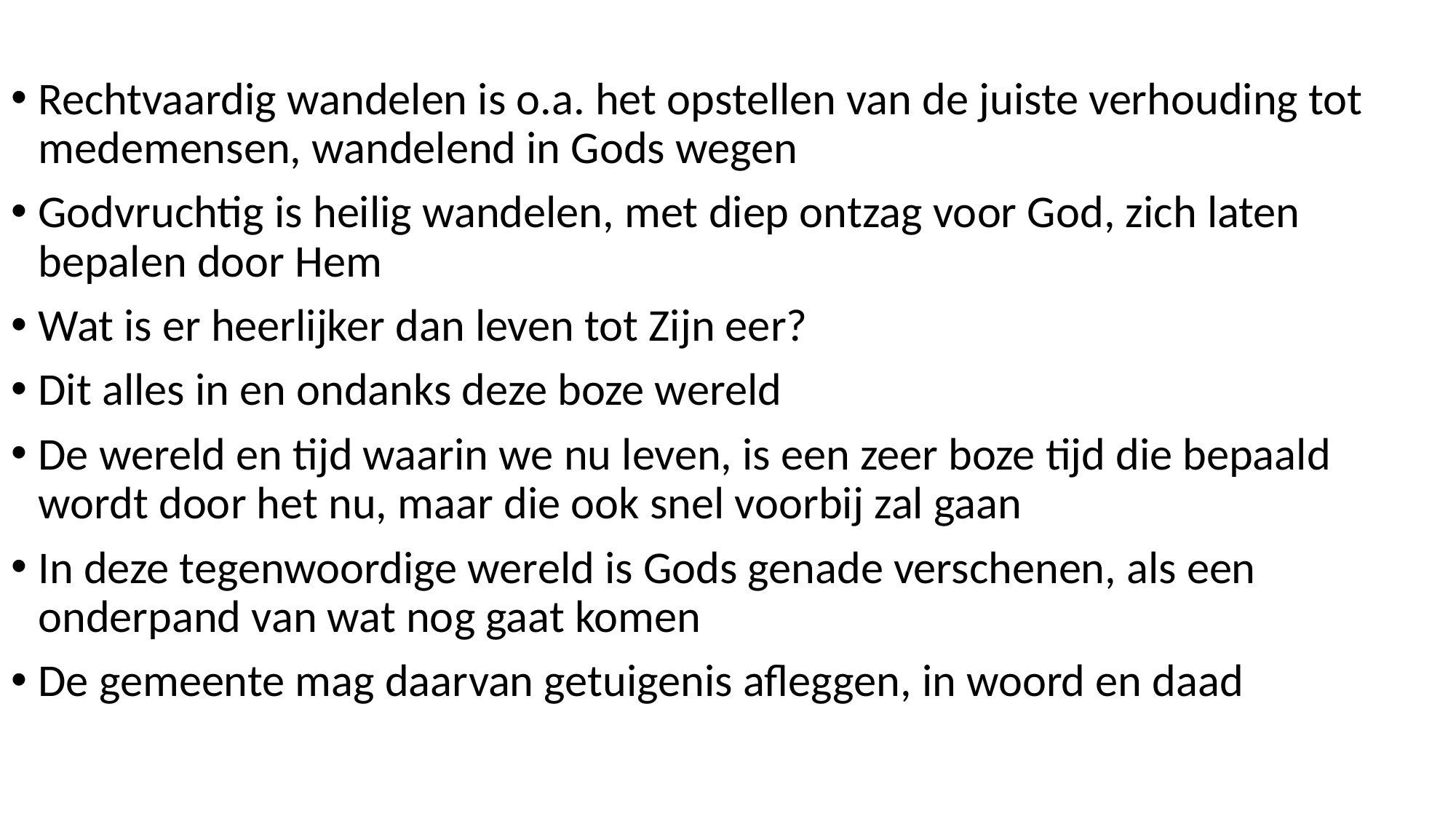

Rechtvaardig wandelen is o.a. het opstellen van de juiste verhouding tot medemensen, wandelend in Gods wegen
Godvruchtig is heilig wandelen, met diep ontzag voor God, zich laten bepalen door Hem
Wat is er heerlijker dan leven tot Zijn eer?
Dit alles in en ondanks deze boze wereld
De wereld en tijd waarin we nu leven, is een zeer boze tijd die bepaald wordt door het nu, maar die ook snel voorbij zal gaan
In deze tegenwoordige wereld is Gods genade verschenen, als een onderpand van wat nog gaat komen
De gemeente mag daarvan getuigenis afleggen, in woord en daad